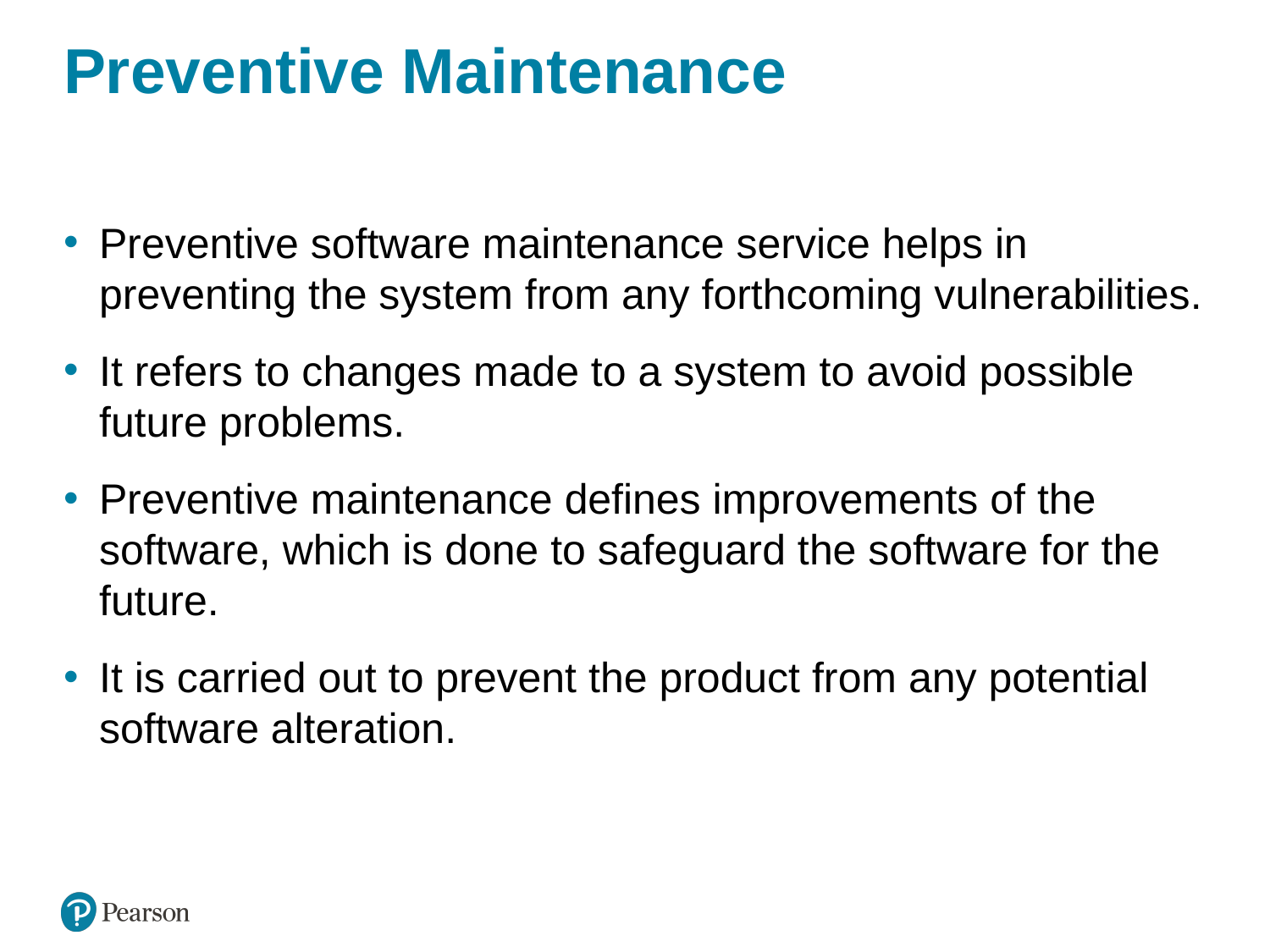

# Preventive Maintenance
Preventive software maintenance service helps in preventing the system from any forthcoming vulnerabilities.
It refers to changes made to a system to avoid possible future problems.
Preventive maintenance defines improvements of the software, which is done to safeguard the software for the future.
It is carried out to prevent the product from any potential software alteration.